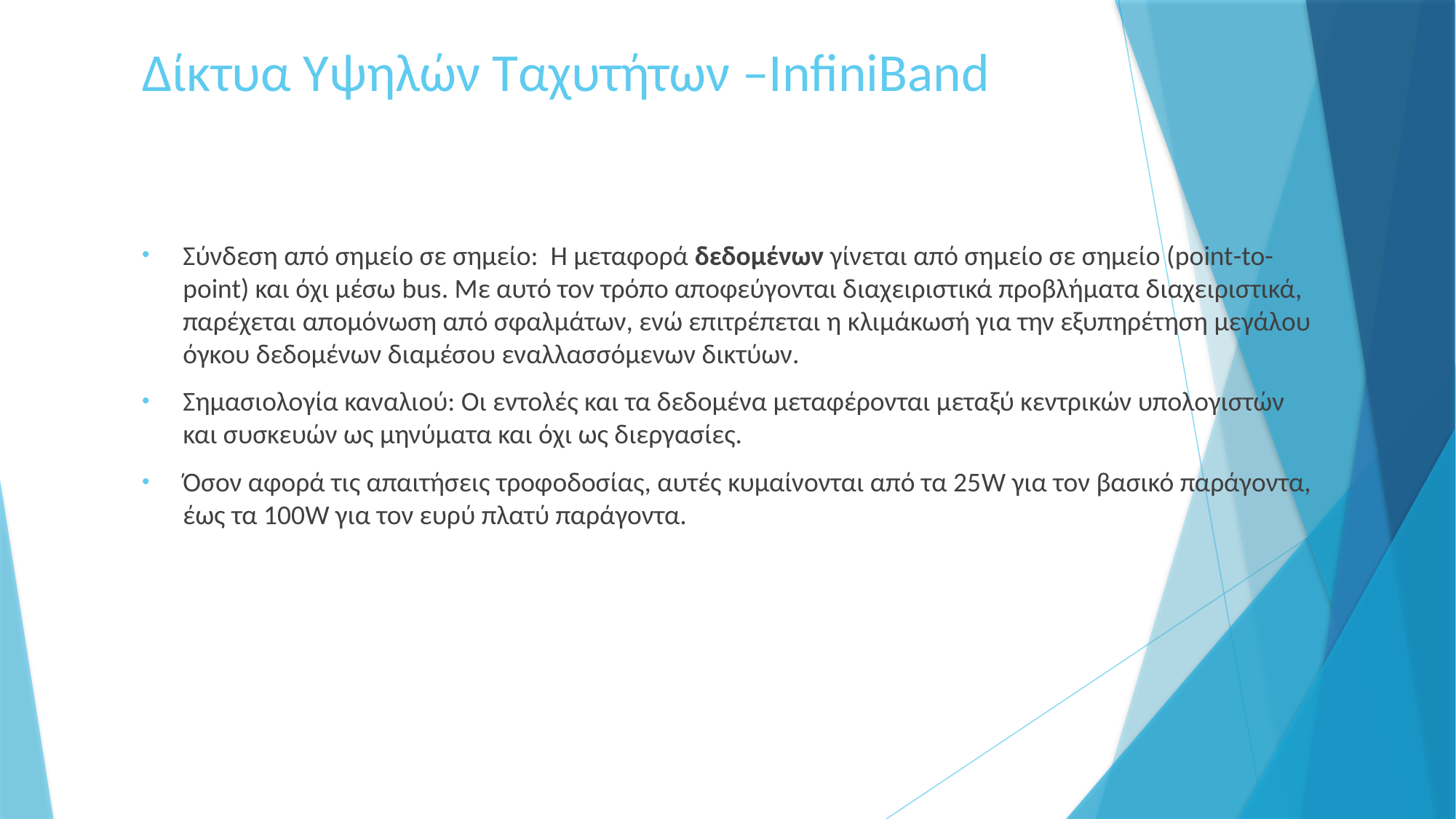

# Δίκτυα Υψηλών Ταχυτήτων –InfiniBand
Σύνδεση από σημείο σε σημείο:  Η μεταφορά δεδομένων γίνεται από σημείο σε σημείο (point-to-point) και όχι μέσω bus. Με αυτό τον τρόπο αποφεύγονται διαχειριστικά προβλήματα διαχειριστικά, παρέχεται απομόνωση από σφαλμάτων, ενώ επιτρέπεται η κλιμάκωσή για την εξυπηρέτηση μεγάλου όγκου δεδομένων διαμέσου εναλλασσόμενων δικτύων.
Σημασιολογία καναλιού: Οι εντολές και τα δεδομένα μεταφέρονται μεταξύ κεντρικών υπολογιστών και συσκευών ως μηνύματα και όχι ως διεργασίες.
Όσον αφορά τις απαιτήσεις τροφοδοσίας, αυτές κυμαίνονται από τα 25W για τον βασικό παράγοντα, έως τα 100W για τον ευρύ πλατύ παράγοντα.